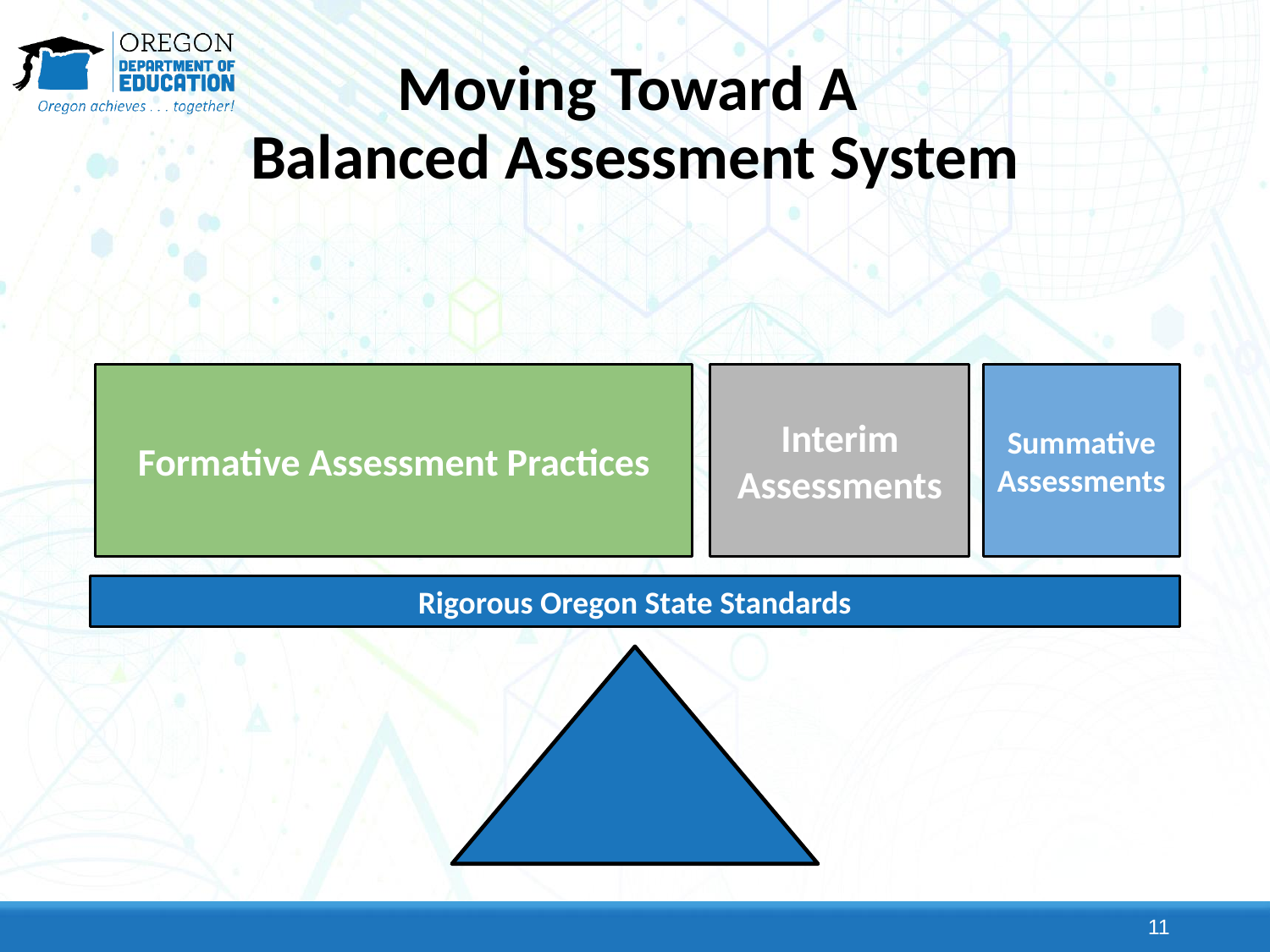

# Moving Toward A
Balanced Assessment System
Interim Assessments
Summative
Assessments
Formative Assessment Practices
Rigorous Oregon State Standards

11